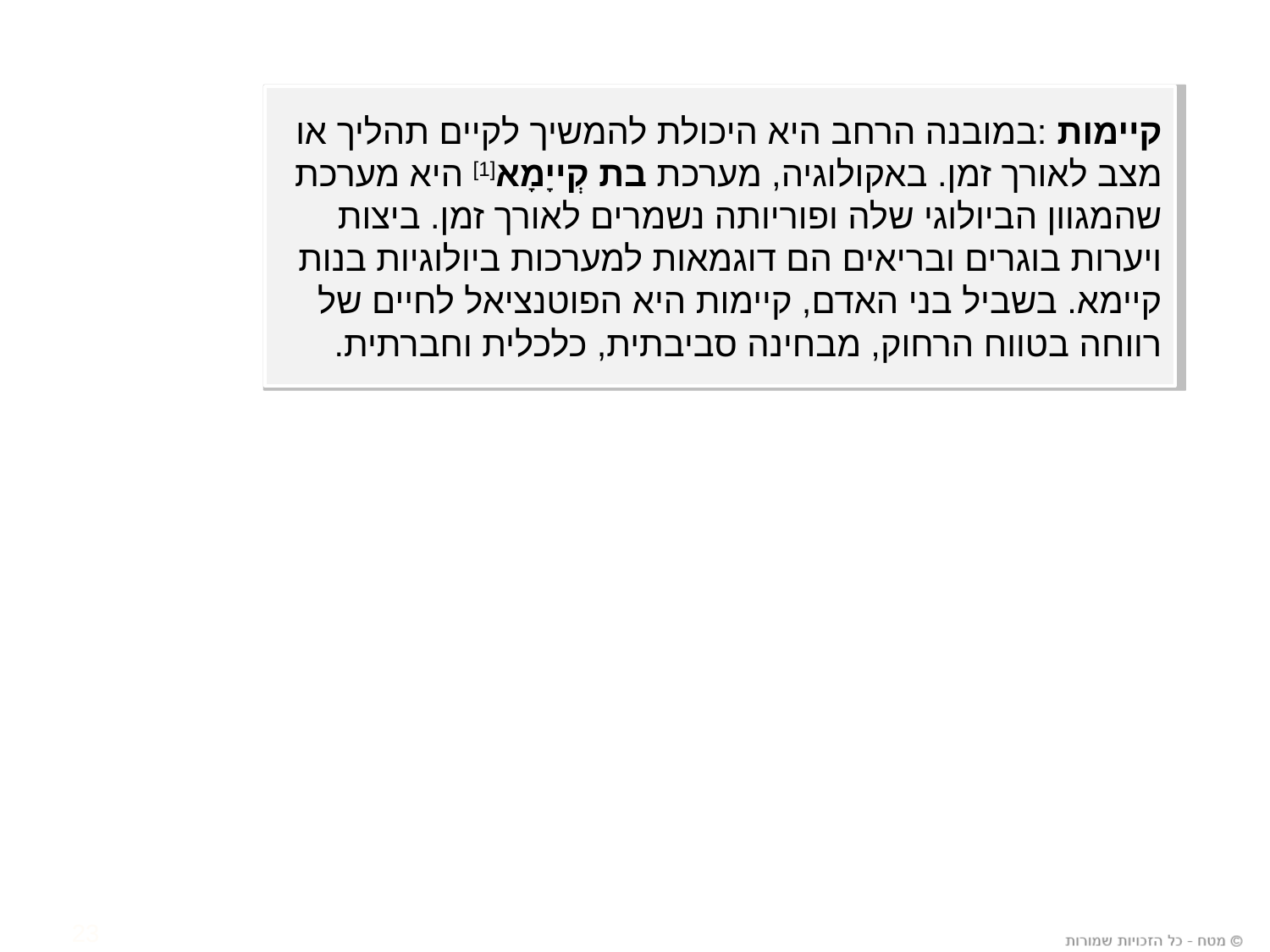

קיימות :במובנה הרחב היא היכולת להמשיך לקיים תהליך או מצב לאורך זמן. באקולוגיה, מערכת בת קְייָמָא[1] היא מערכת שהמגוון הביולוגי שלה ופוריותה נשמרים לאורך זמן. ביצות ויערות בוגרים ובריאים הם דוגמאות למערכות ביולוגיות בנות קיימא. בשביל בני האדם, קיימות היא הפוטנציאל לחיים של רווחה בטווח הרחוק, מבחינה סביבתית, כלכלית וחברתית.
23